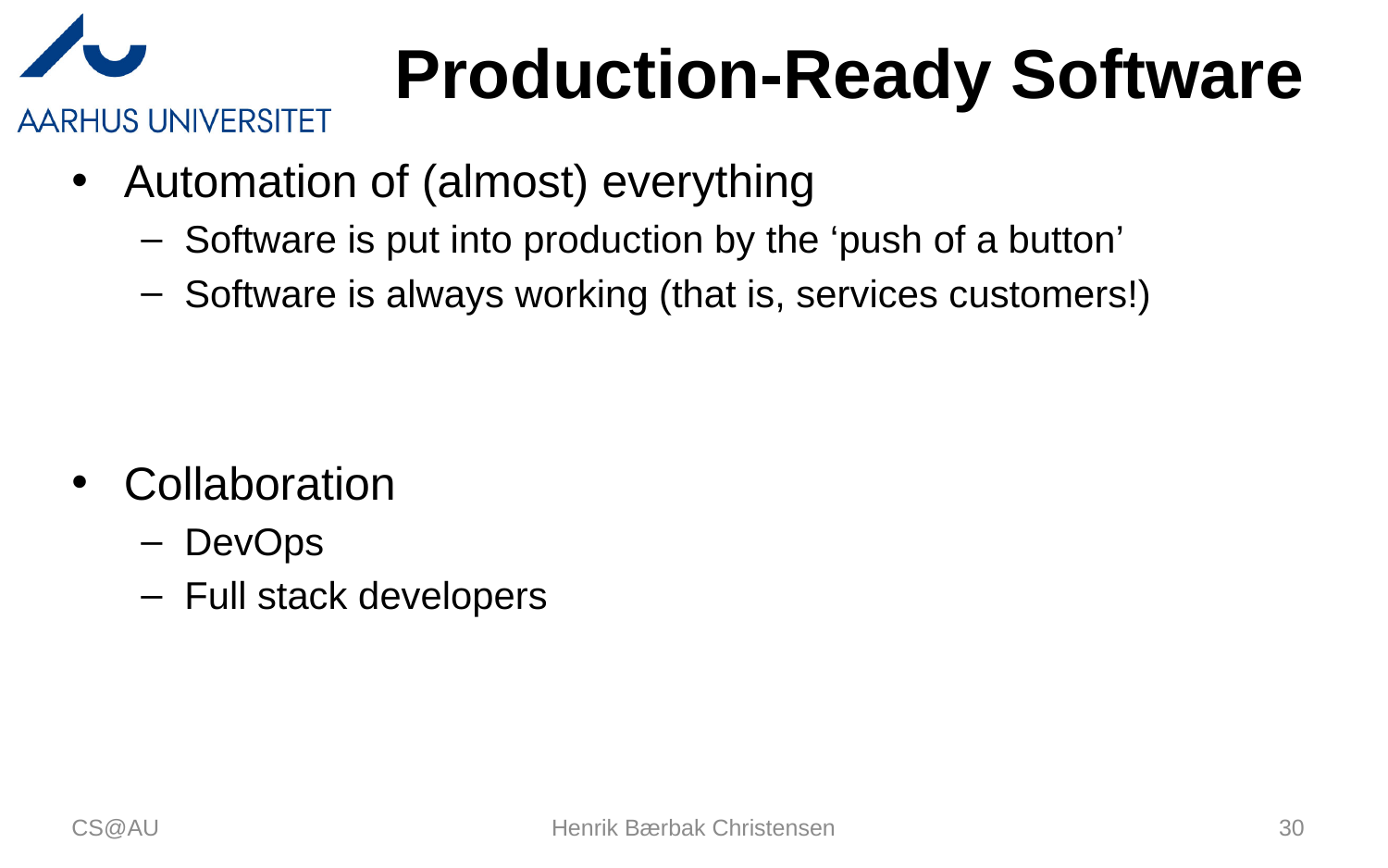

# Production-Ready Software
Automation of (almost) everything
Software is put into production by the ‘push of a button’
Software is always working (that is, services customers!)

Collaboration
DevOps
Full stack developers
CS@AU
Henrik Bærbak Christensen
30